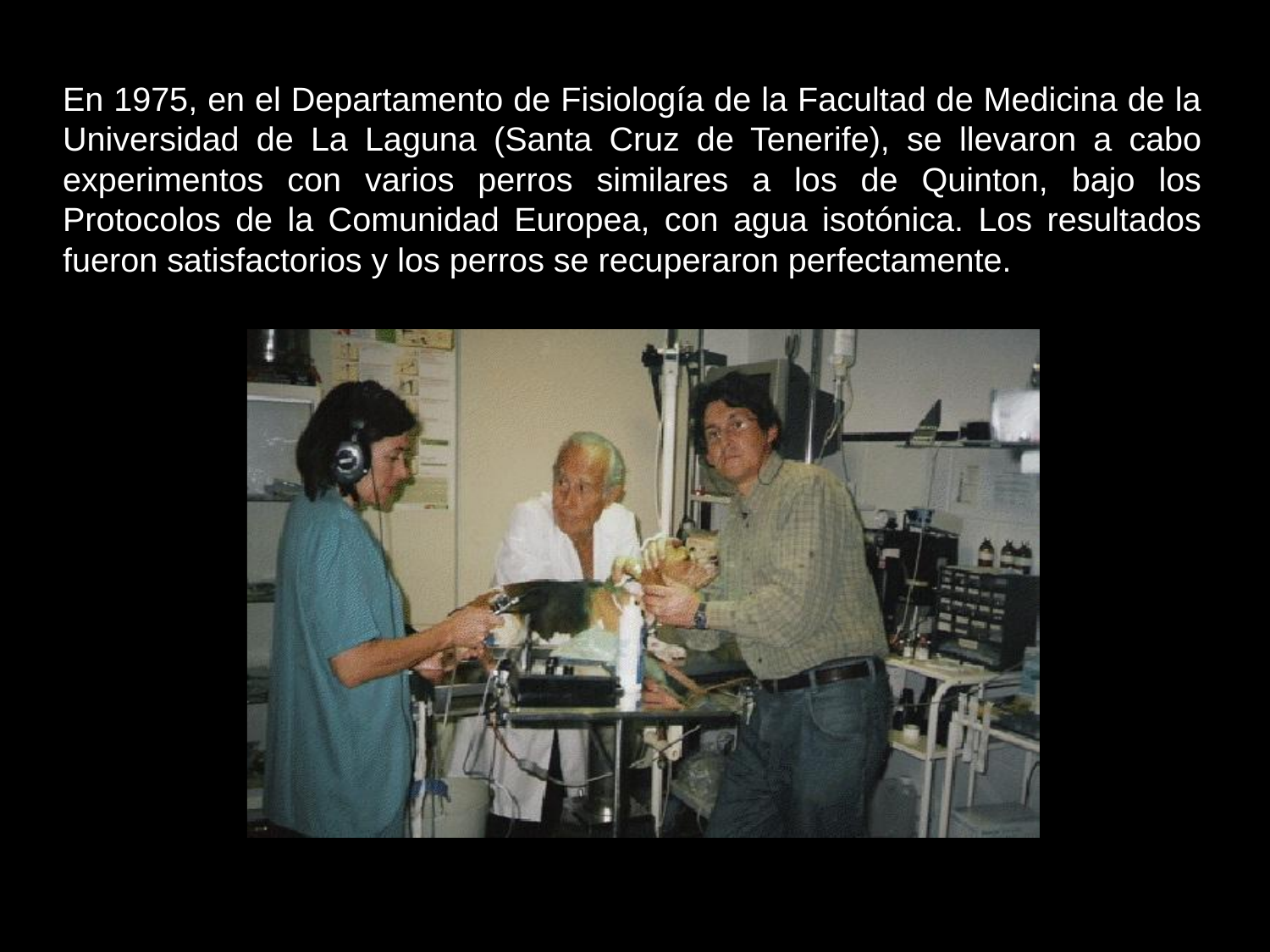

En 1975, en el Departamento de Fisiología de la Facultad de Medicina de la Universidad de La Laguna (Santa Cruz de Tenerife), se llevaron a cabo experimentos con varios perros similares a los de Quinton, bajo los Protocolos de la Comunidad Europea, con agua isotónica. Los resultados fueron satisfactorios y los perros se recuperaron perfectamente.